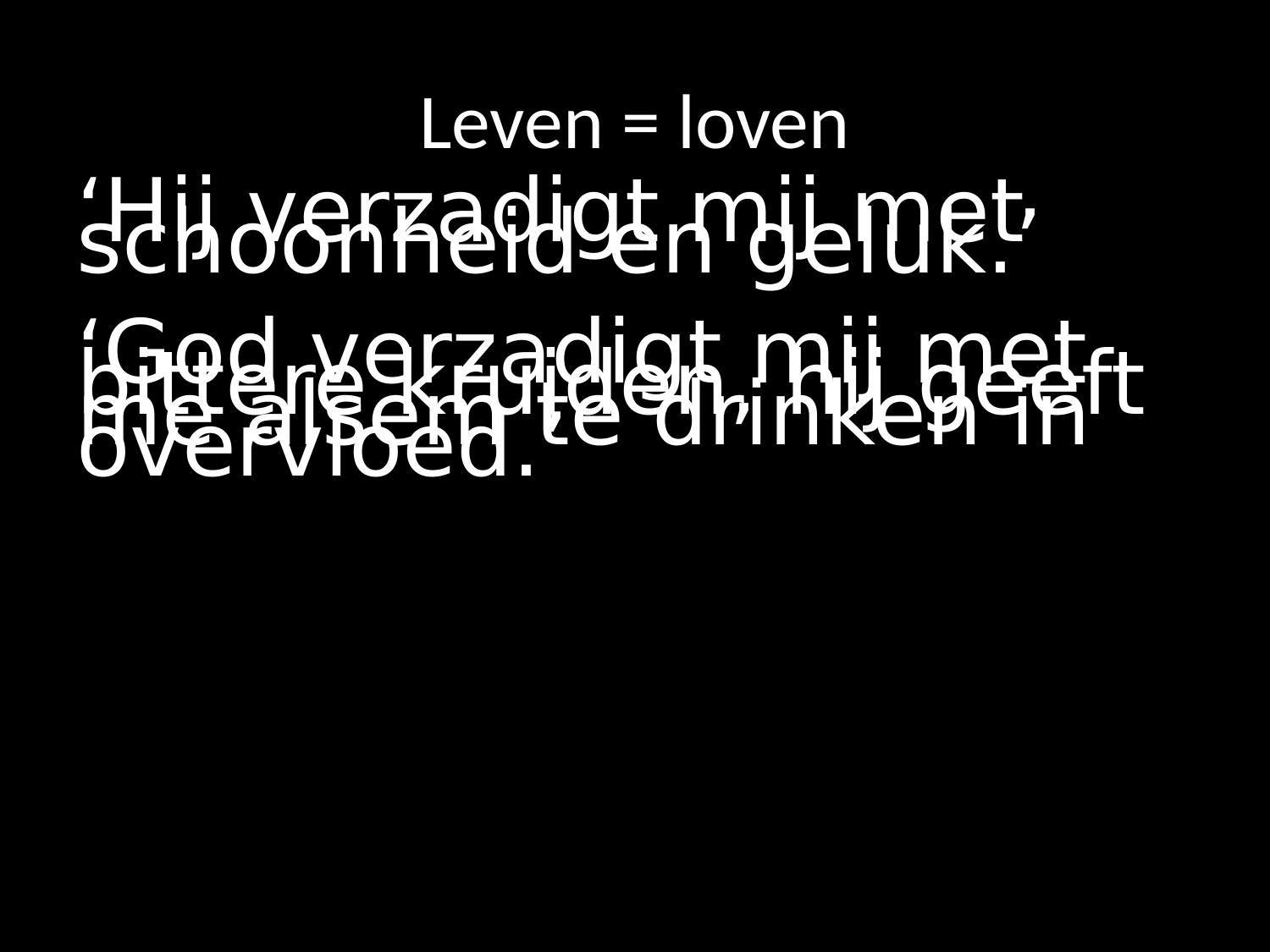

# Leven = loven
‘Hij verzadigt mij met schoonheid en geluk.’

‘God verzadigt mij met bittere kruiden, hij geeft me alsem te drinken in overvloed.’